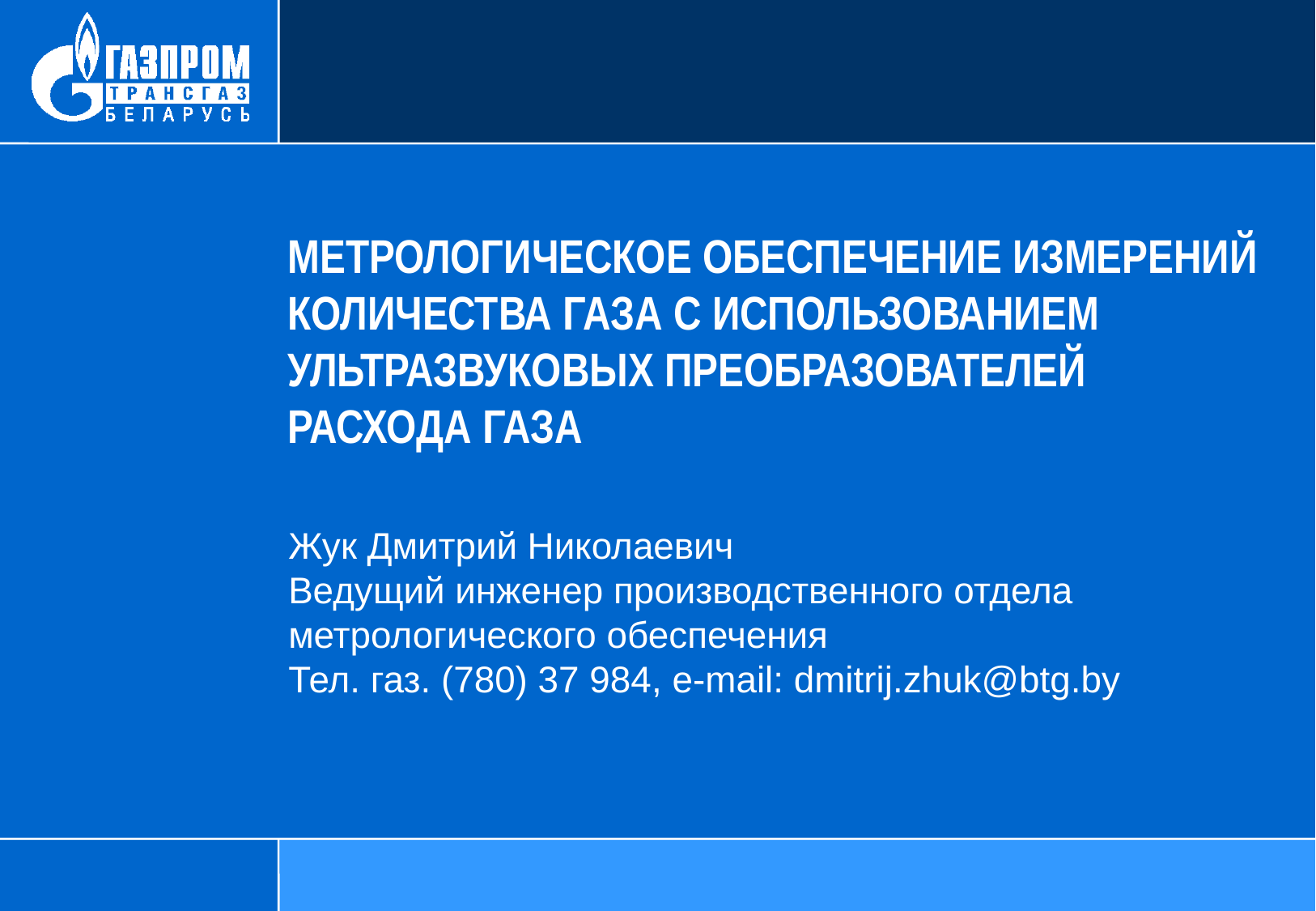

# МЕТРОЛОГИЧЕСКОЕ ОБЕСПЕЧЕНИЕ ИЗМЕРЕНИЙ КОЛИЧЕСТВА ГАЗА С ИСПОЛЬЗОВАНИЕМ УЛЬТРАЗВУКОВЫХ ПРЕОБРАЗОВАТЕЛЕЙ РАСХОДА ГАЗА
Жук Дмитрий Николаевич
Ведущий инженер производственного отдела
метрологического обеспечения
Тел. газ. (780) 37 984, е-mail: dmitrij.zhuk@btg.by